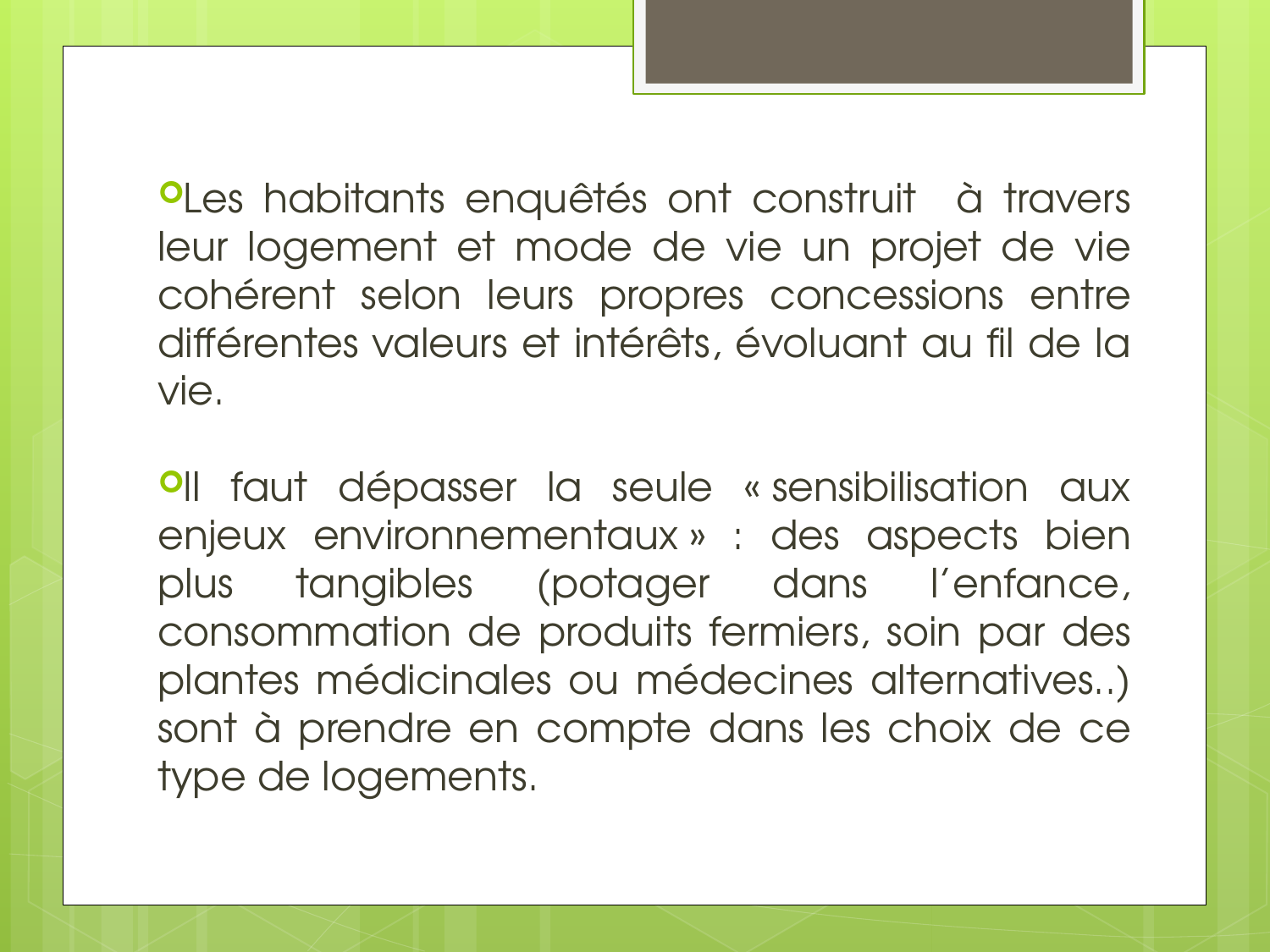

Les habitants enquêtés ont construit  à travers leur logement et mode de vie un projet de vie cohérent selon leurs propres concessions entre différentes valeurs et intérêts, évoluant au fil de la vie.

Il faut dépasser la seule « sensibilisation aux enjeux environnementaux » : des aspects bien plus tangibles (potager dans l’enfance, consommation de produits fermiers, soin par des plantes médicinales ou médecines alternatives..) sont à prendre en compte dans les choix de ce type de logements.